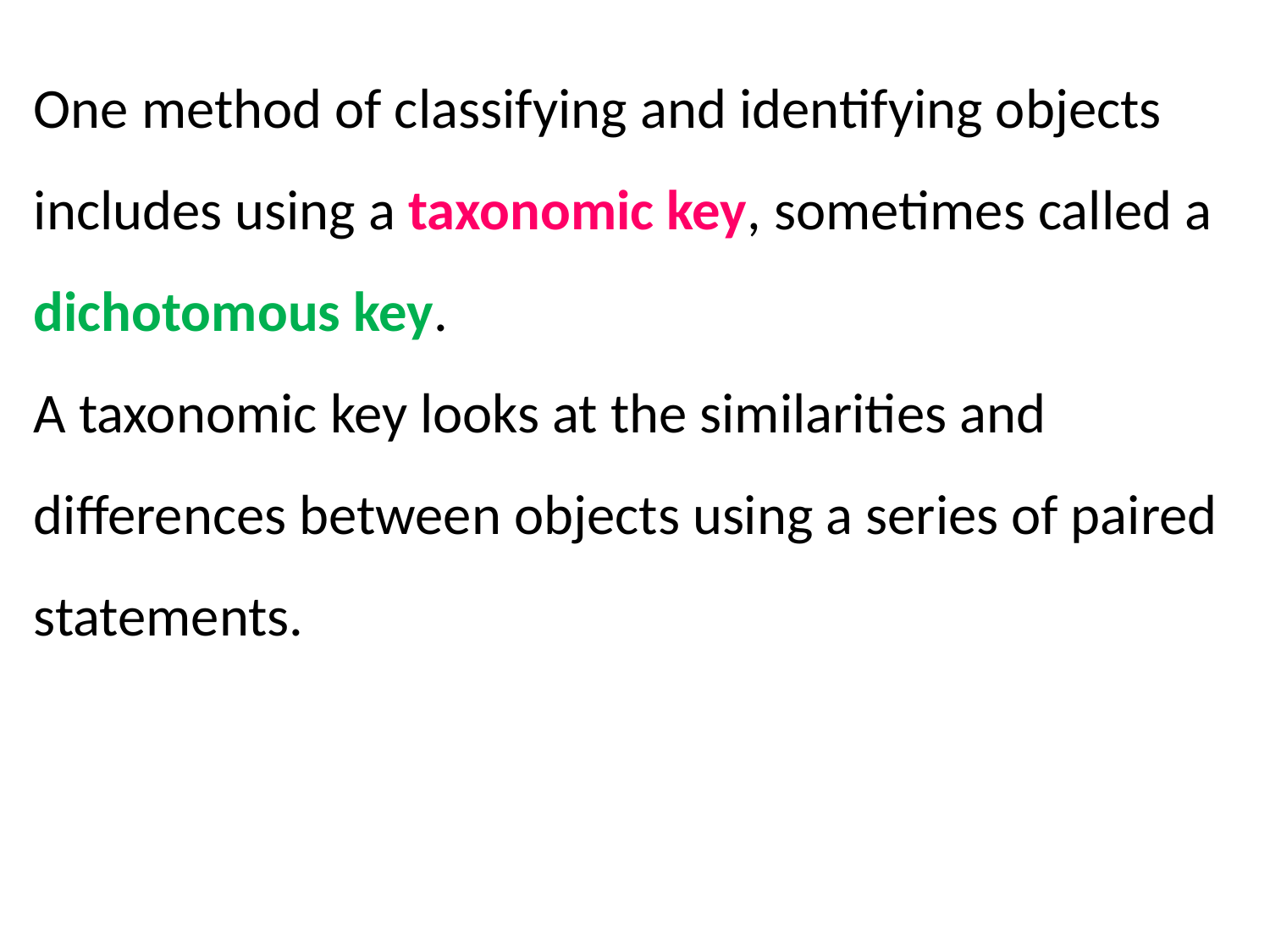

One method of classifying and identifying objects includes using a taxonomic key, sometimes called a dichotomous key.
A taxonomic key looks at the similarities and differences between objects using a series of paired statements.